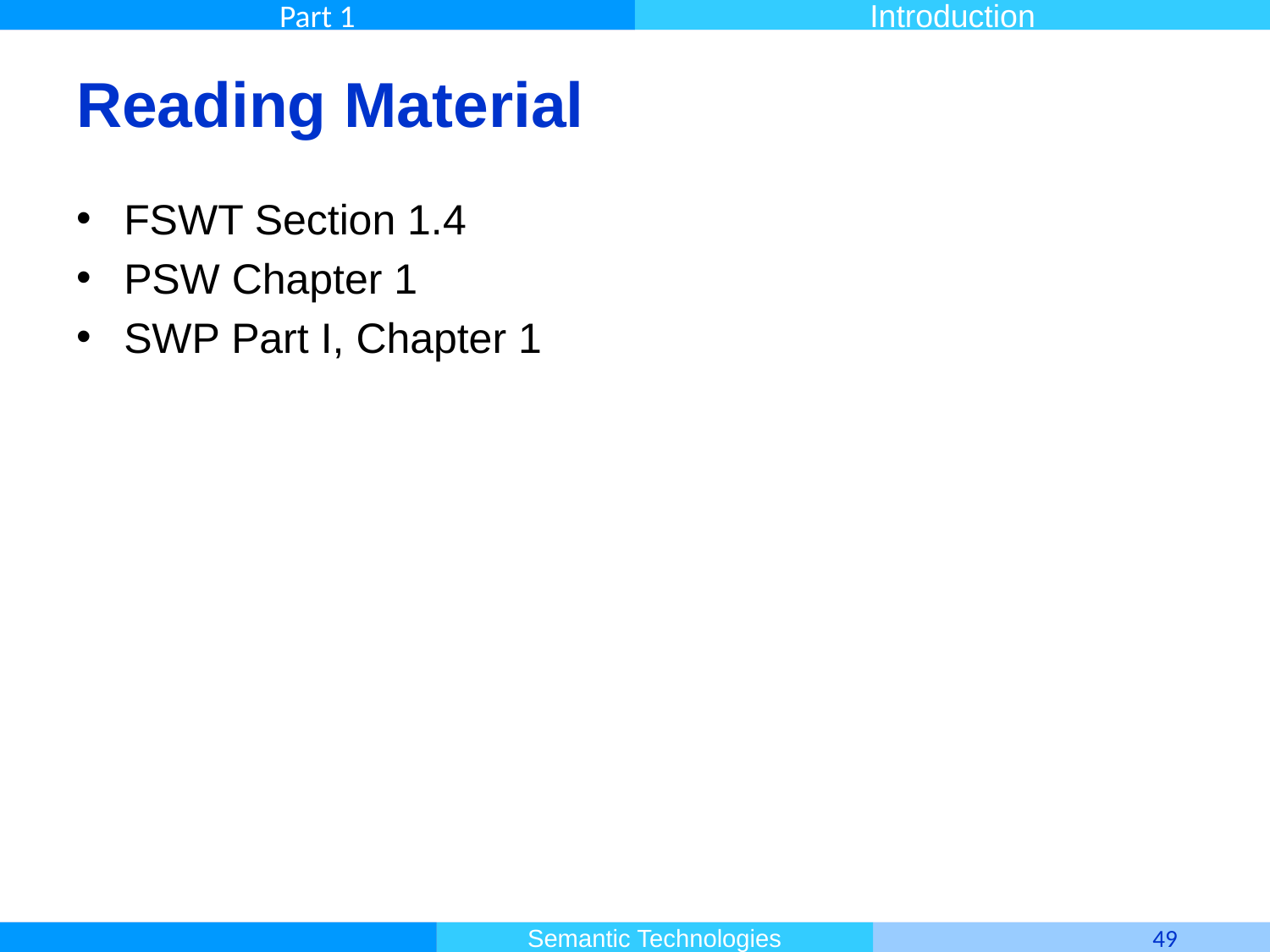

# Reading Material
FSWT Section 1.4
PSW Chapter 1
SWP Part I, Chapter 1